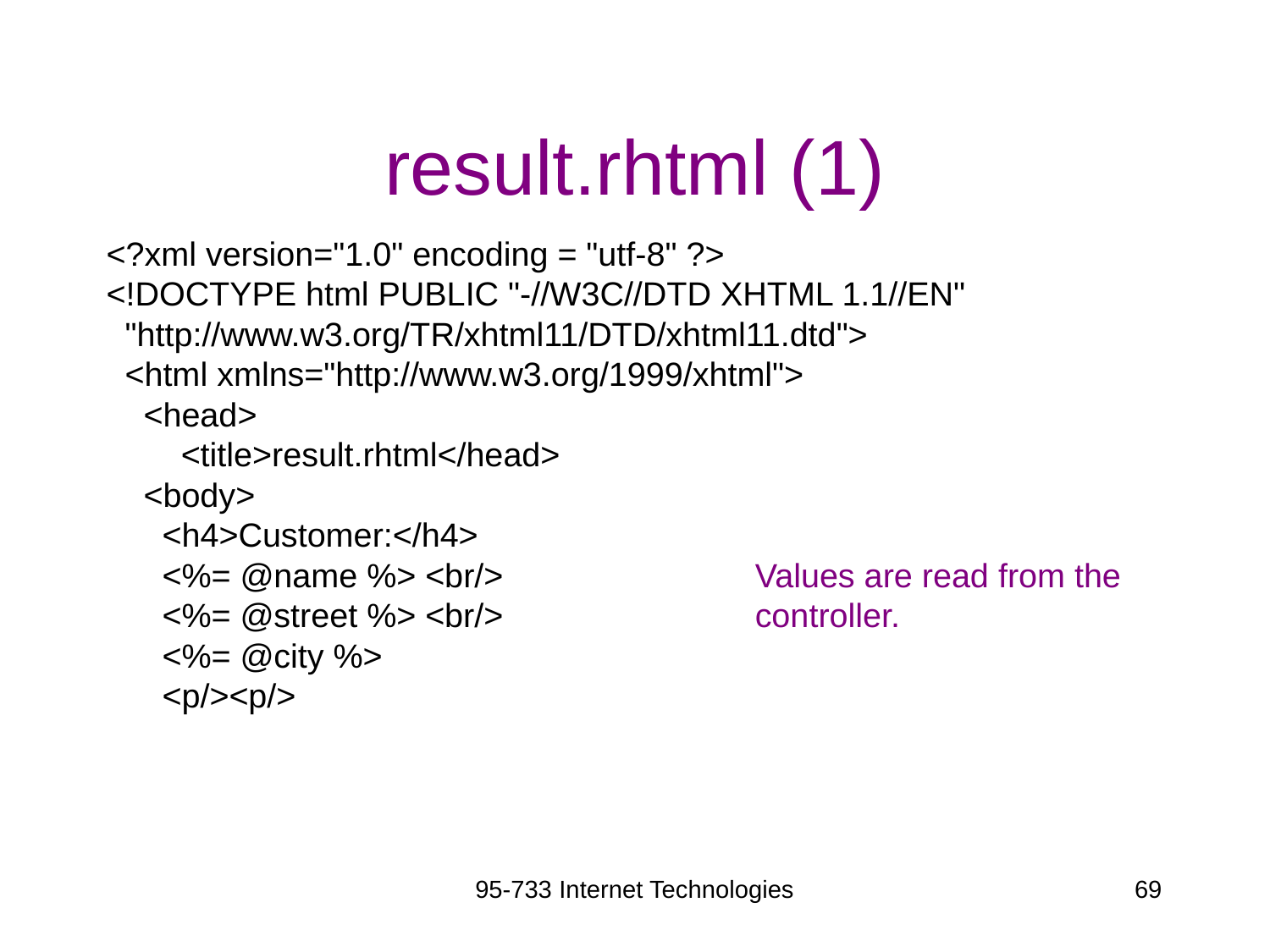

# result.rhtml (1)
<?xml version="1.0" encoding = "utf-8" ?>
<!DOCTYPE html PUBLIC "-//W3C//DTD XHTML 1.1//EN"
  "http://www.w3.org/TR/xhtml11/DTD/xhtml11.dtd">
  <html xmlns="http://www.w3.org/1999/xhtml">
    <head>
        <title>result.rhtml</head>
    <body>
      <h4>Customer:</h4>
      <%= @name %> <br/>                           Values are read from the
      <%= @street %> <br/>                           controller.
      <%= @city %>
      <p/><p/>

95-733 Internet Technologies
69